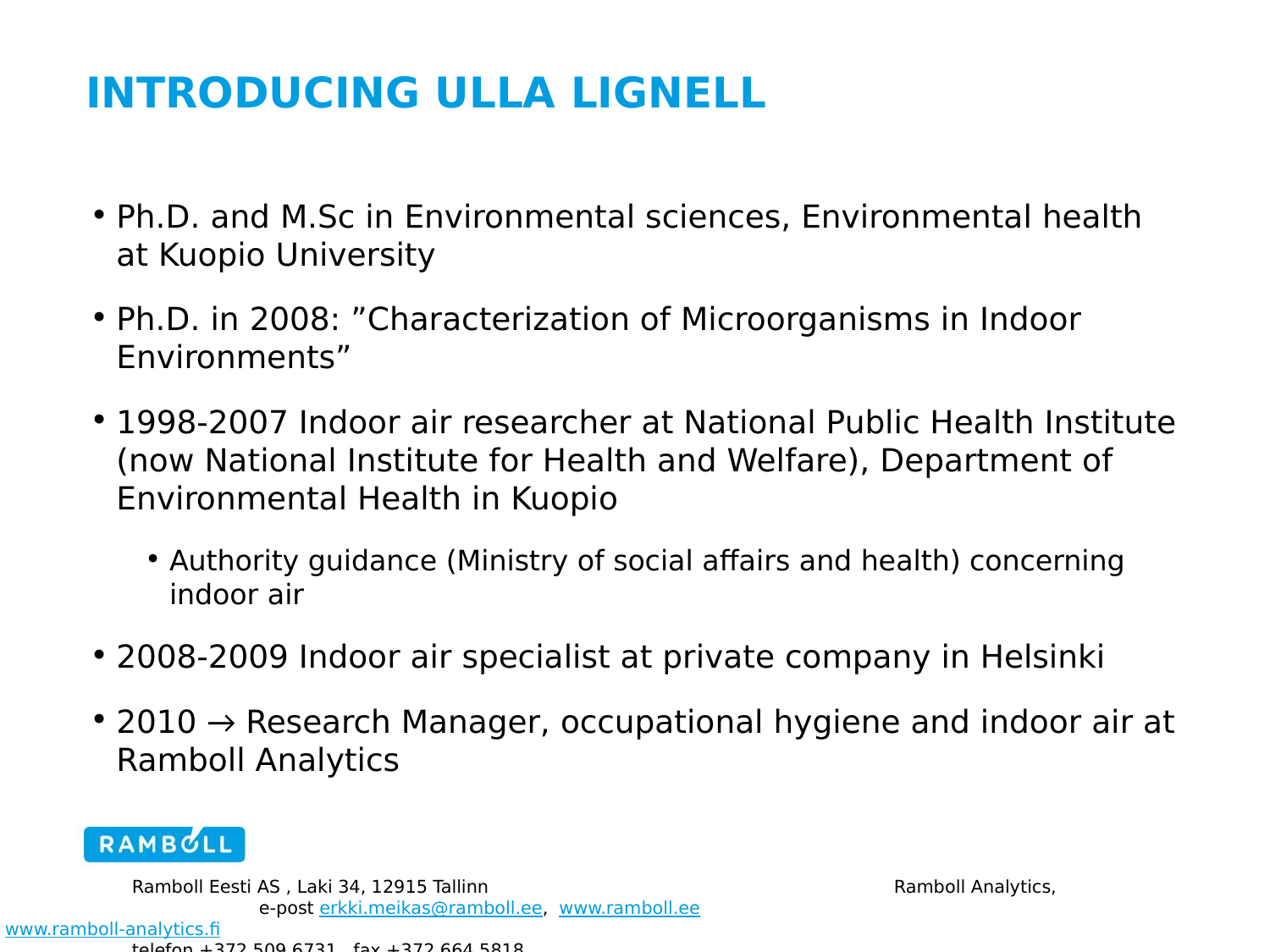

# Introducing Ulla Lignell
Ph.D. and M.Sc in Environmental sciences, Environmental health at Kuopio University
Ph.D. in 2008: ”Characterization of Microorganisms in Indoor Environments”
1998-2007 Indoor air researcher at National Public Health Institute (now National Institute for Health and Welfare), Department of Environmental Health in Kuopio
Authority guidance (Ministry of social affairs and health) concerning indoor air
2008-2009 Indoor air specialist at private company in Helsinki
2010 → Research Manager, occupational hygiene and indoor air at Ramboll Analytics